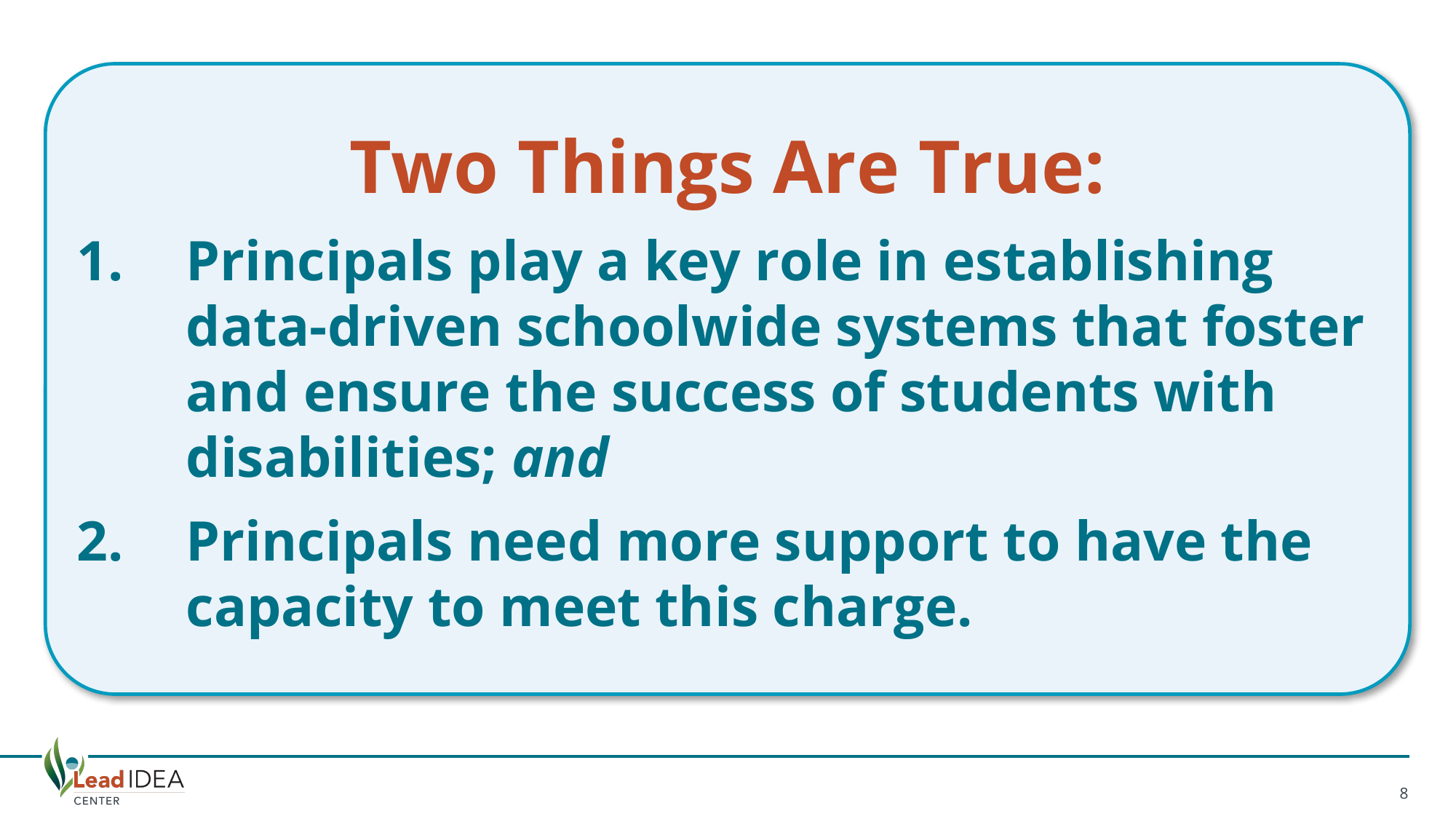

# Two things are true
Two Things Are True:
Principals play a key role in establishing data-driven schoolwide systems that foster and ensure the success of students with disabilities; and
Principals need more support to have the capacity to meet this charge.
8